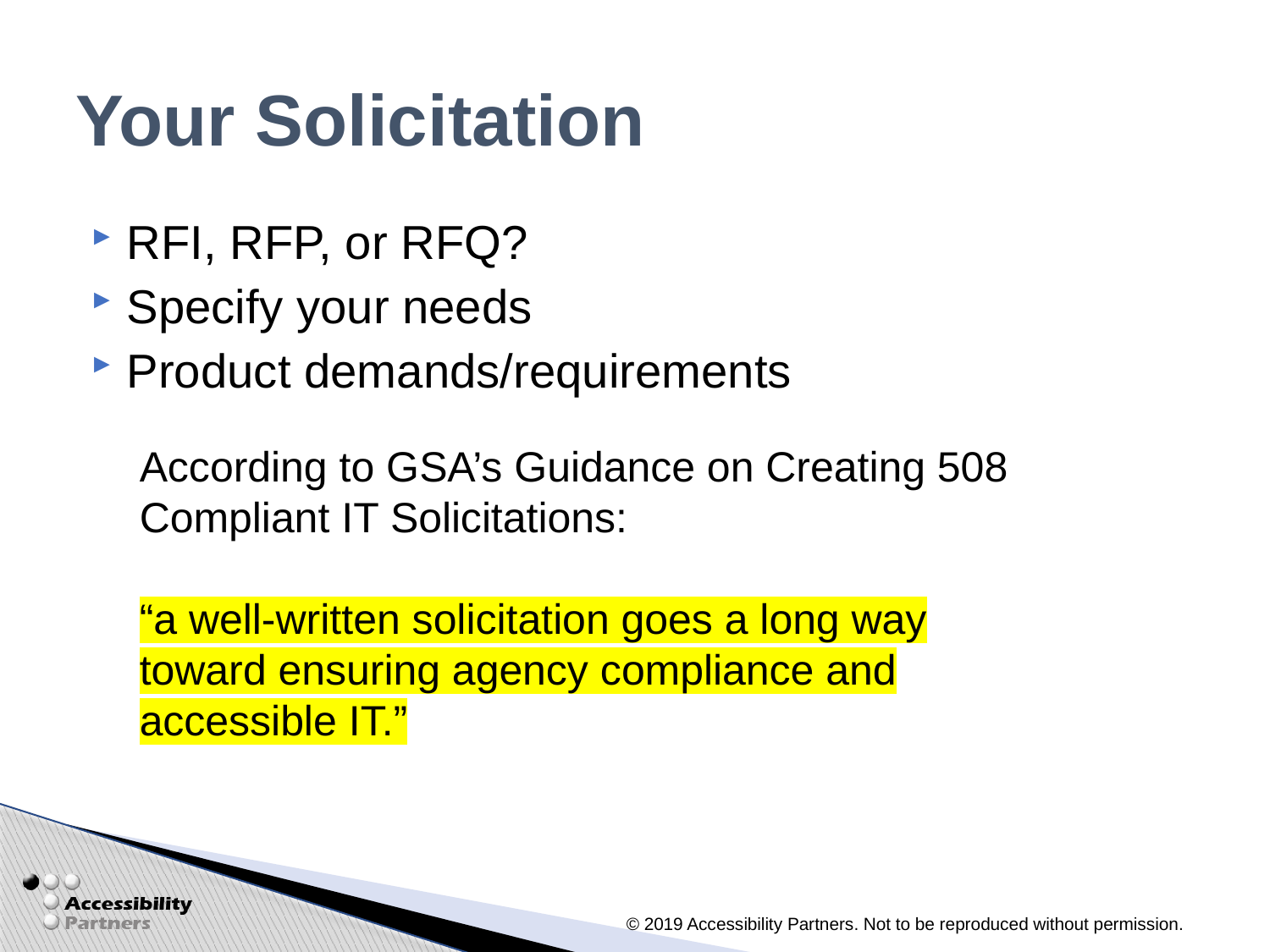

# Your Solicitation
RFI, RFP, or RFQ?
Specify your needs
Product demands/requirements

According to GSA’s Guidance on Creating 508 Compliant IT Solicitations:
“a well-written solicitation goes a long way toward ensuring agency compliance and accessible IT.”
© 2019 Accessibility Partners. Not to be reproduced without permission.